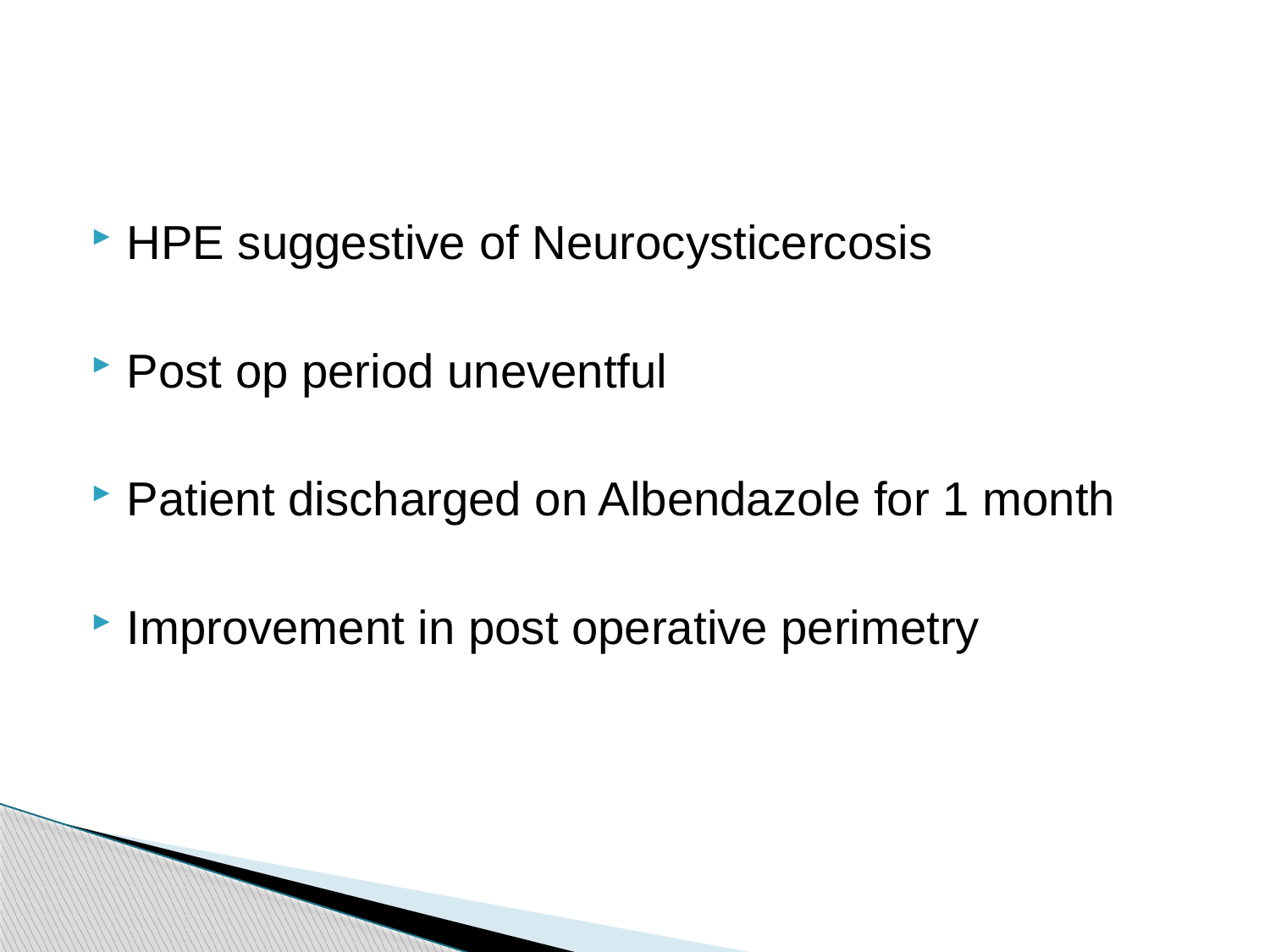

#
HPE suggestive of Neurocysticercosis

Post op period uneventful

Patient discharged on Albendazole for 1 month

Improvement in post operative perimetry